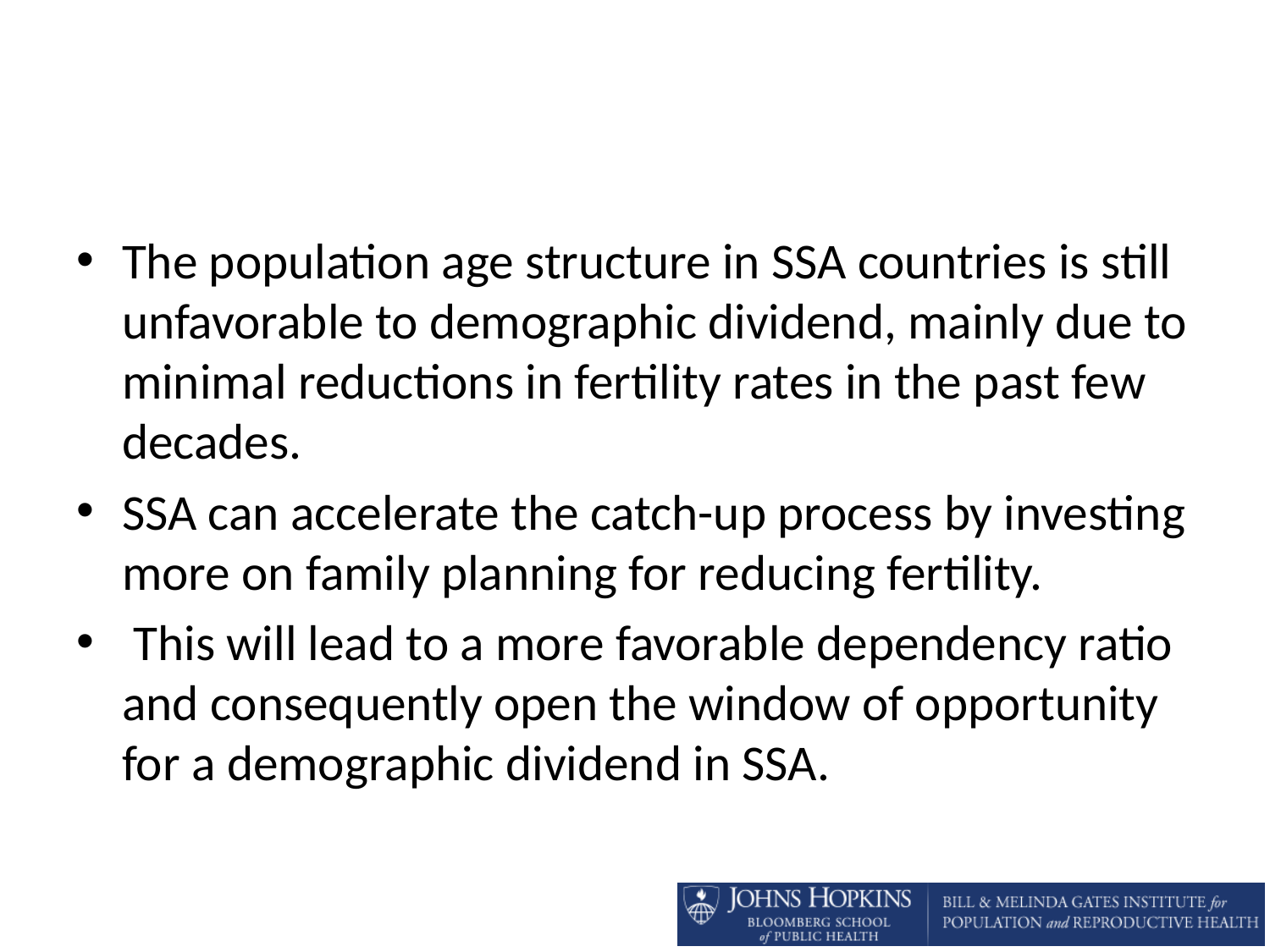

#
The population age structure in SSA countries is still unfavorable to demographic dividend, mainly due to minimal reductions in fertility rates in the past few decades.
SSA can accelerate the catch-up process by investing more on family planning for reducing fertility.
 This will lead to a more favorable dependency ratio and consequently open the window of opportunity for a demographic dividend in SSA.